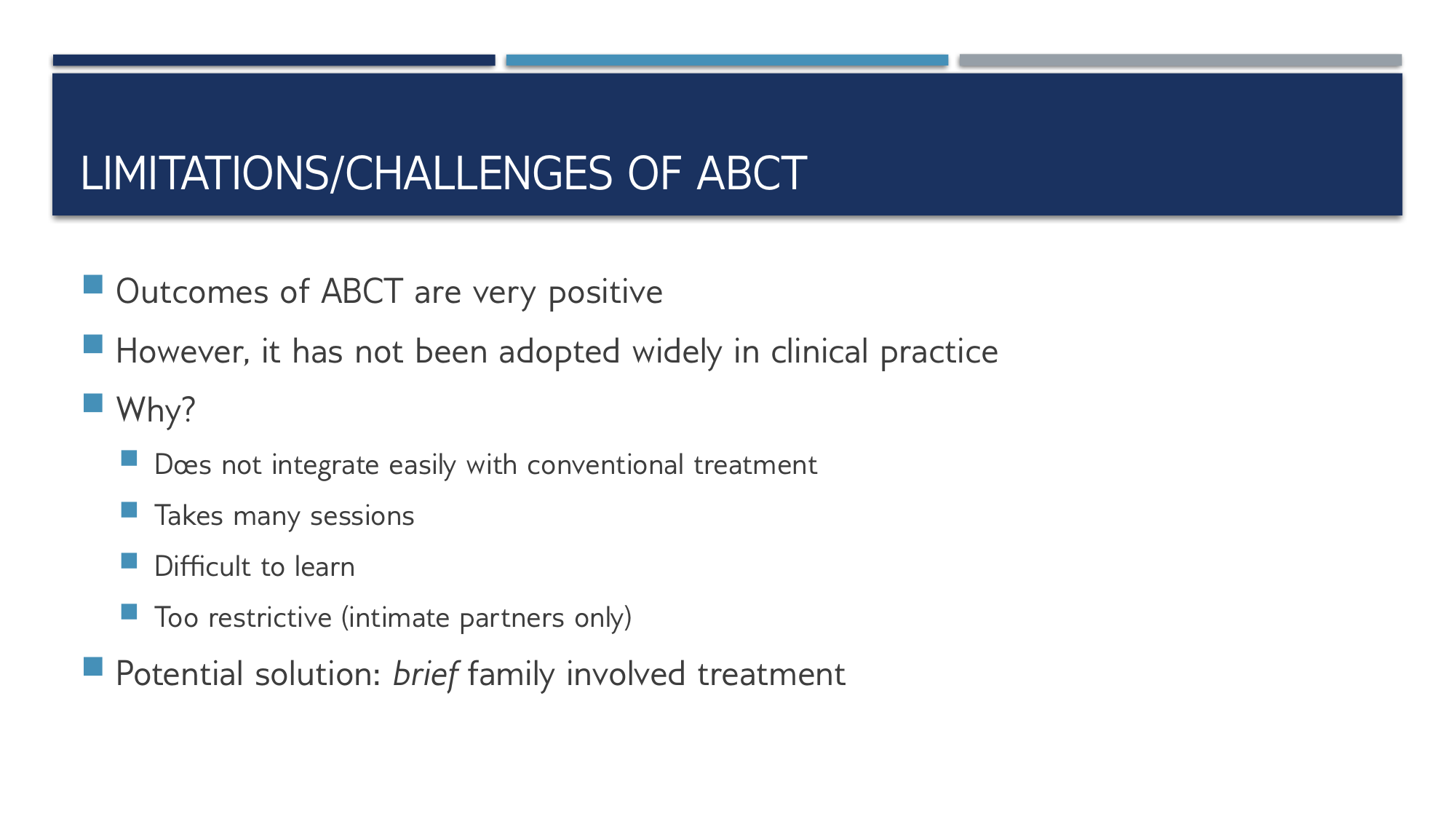

# Limitations/challenges of ABCT
Outcomes of ABCT are very positive
However, it has not been adopted widely in clinical practice
Why?
Does not integrate easily with conventional treatment
Takes many sessions
Difficult to learn
Too restrictive (intimate partners only)
Potential solution: brief family involved treatment